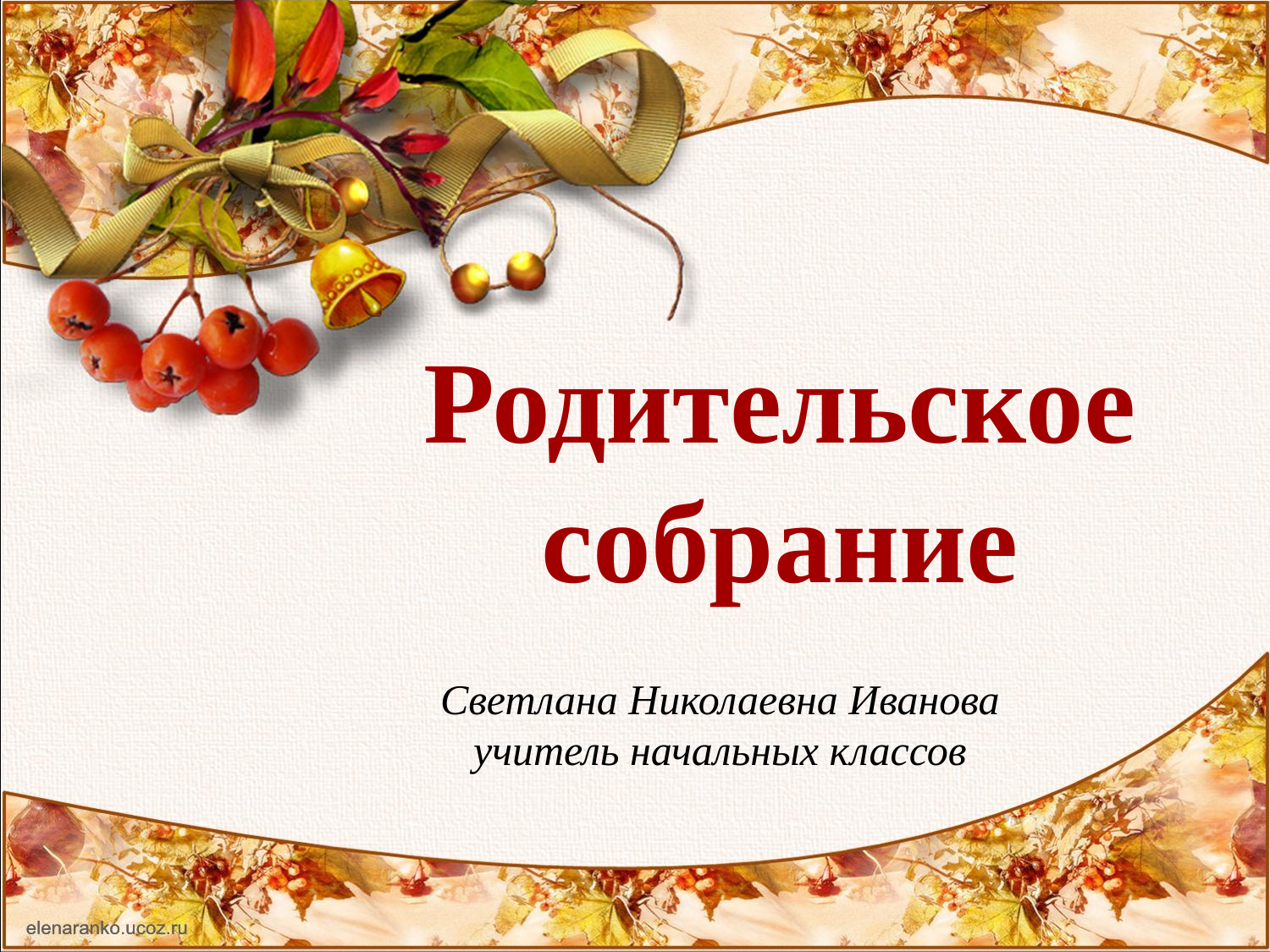

Родительское собрание
Светлана Николаевна Иванова
учитель начальных классов